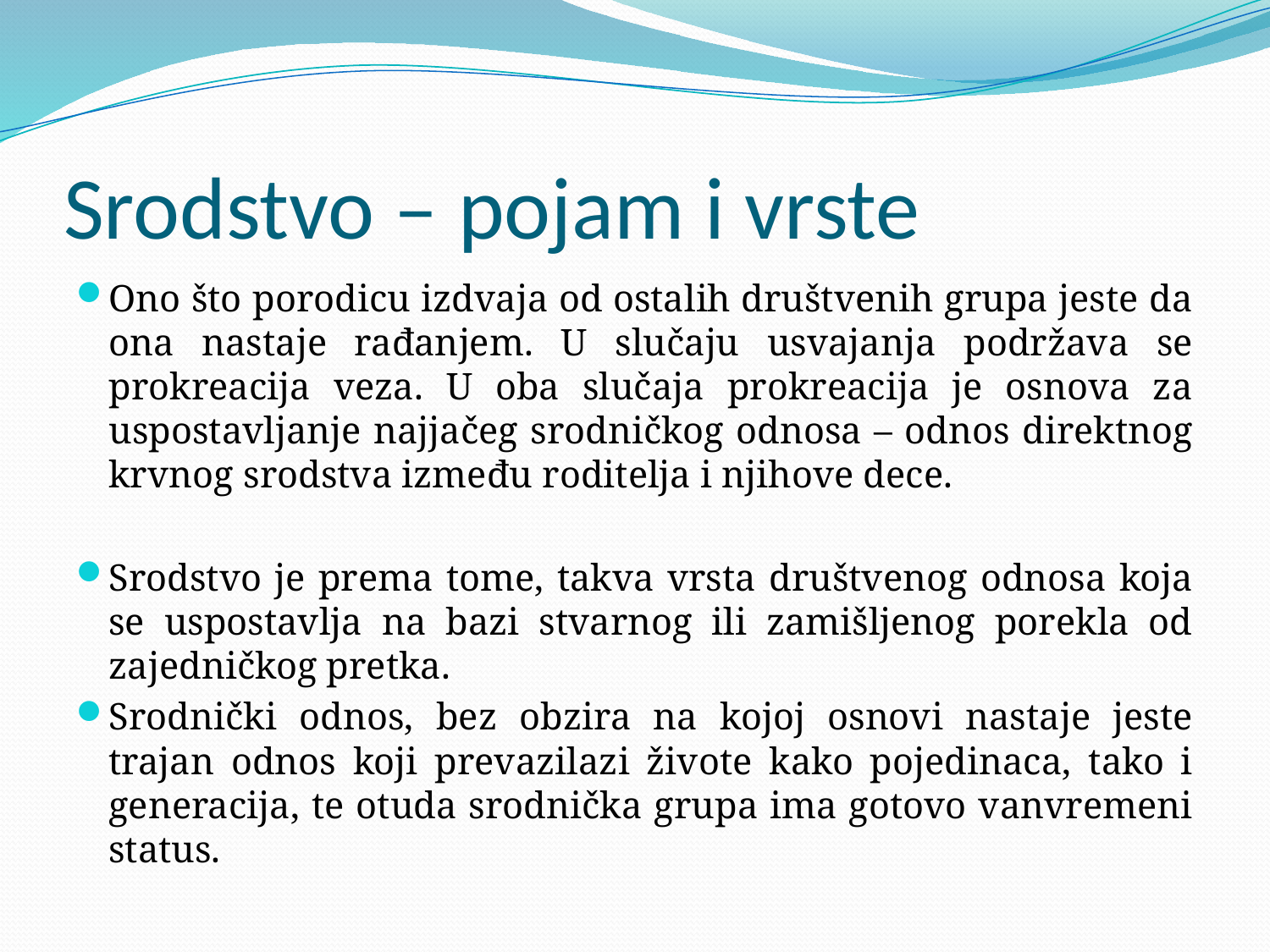

# Srodstvo – pojam i vrste
Ono što porodicu izdvaja od ostalih društvenih grupa jeste da ona nastaje rađanjem. U slučaju usvajanja podržava se prokreacija veza. U oba slučaja prokreacija je osnova za uspostavljanje najjačeg srodničkog odnosa – odnos direktnog krvnog srodstva između roditelja i njihove dece.

Srodstvo je prema tome, takva vrsta društvenog odnosa koja se uspostavlja na bazi stvarnog ili zamišljenog porekla od zajedničkog pretka.
Srodnički odnos, bez obzira na kojoj osnovi nastaje jeste trajan odnos koji prevazilazi živote kako pojedinaca, tako i generacija, te otuda srodnička grupa ima gotovo vanvremeni status.